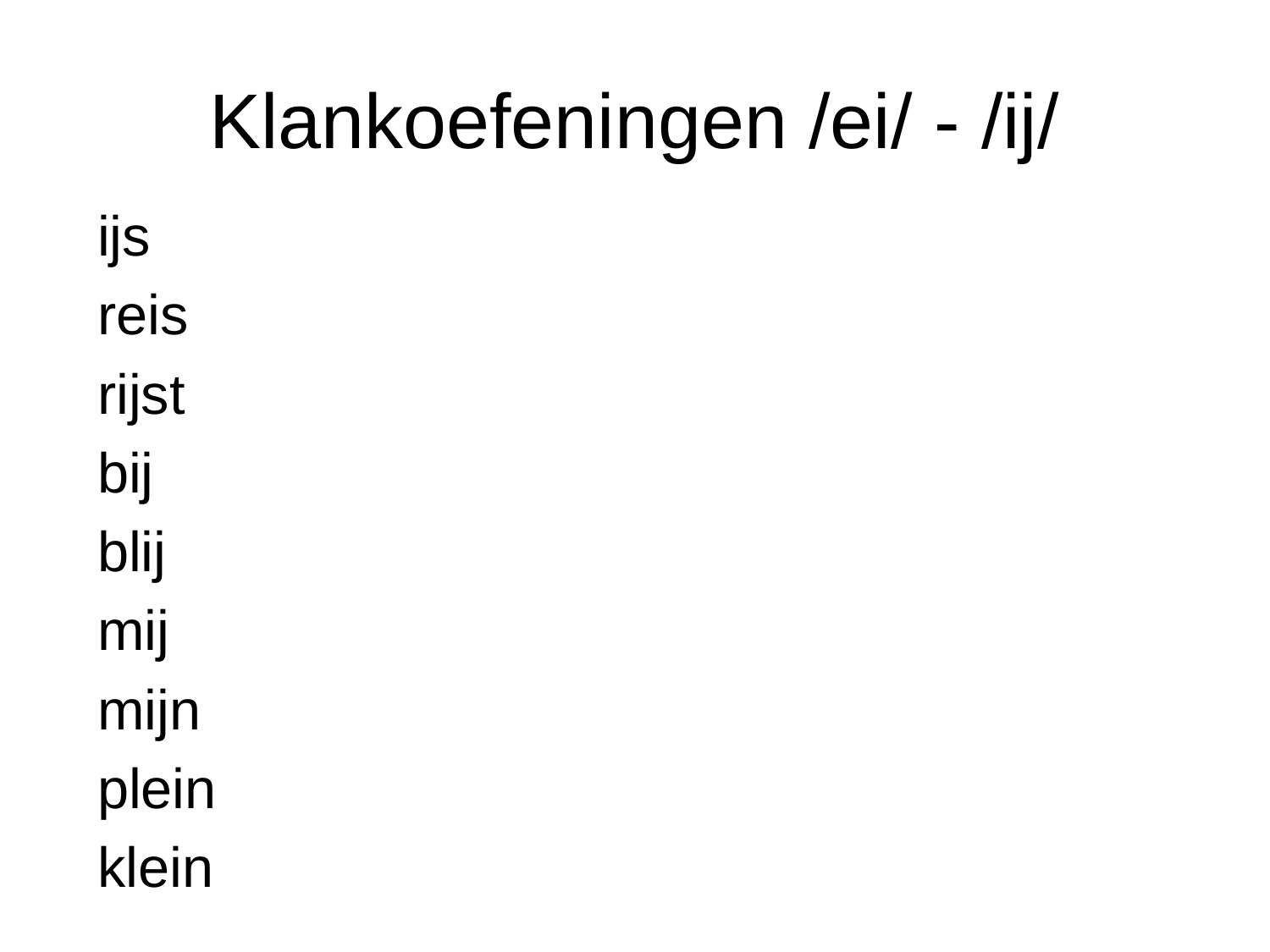

# Klankoefeningen /ei/ - /ij/
ijs
reis
rijst
bij
blij
mij
mijn
plein
klein

geit
mijn